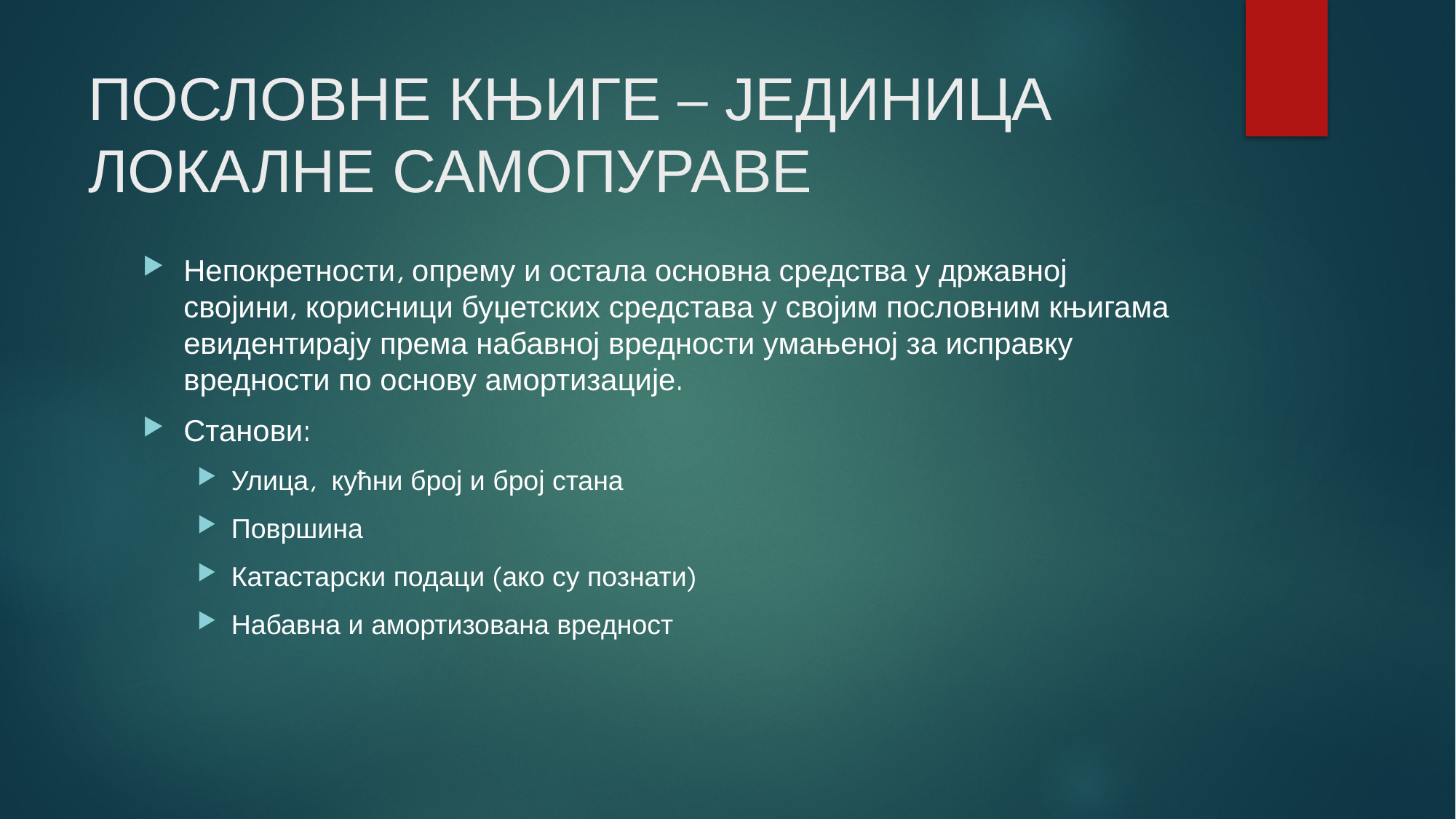

# ПОСЛОВНЕ КЊИГЕ – ЈЕДИНИЦА ЛОКАЛНЕ САМОПУРАВЕ
Непокретности, опрему и остала основна средства у државној својини, корисници буџетских средстава у својим пословним књигама евидентирају према набавној вредности умањеној за исправку вредности по основу амортизације.
Станови:
Улица,  кућни број и број стана
Површина
Катастарски подаци (ако су познати)
Набавна и амортизована вредност